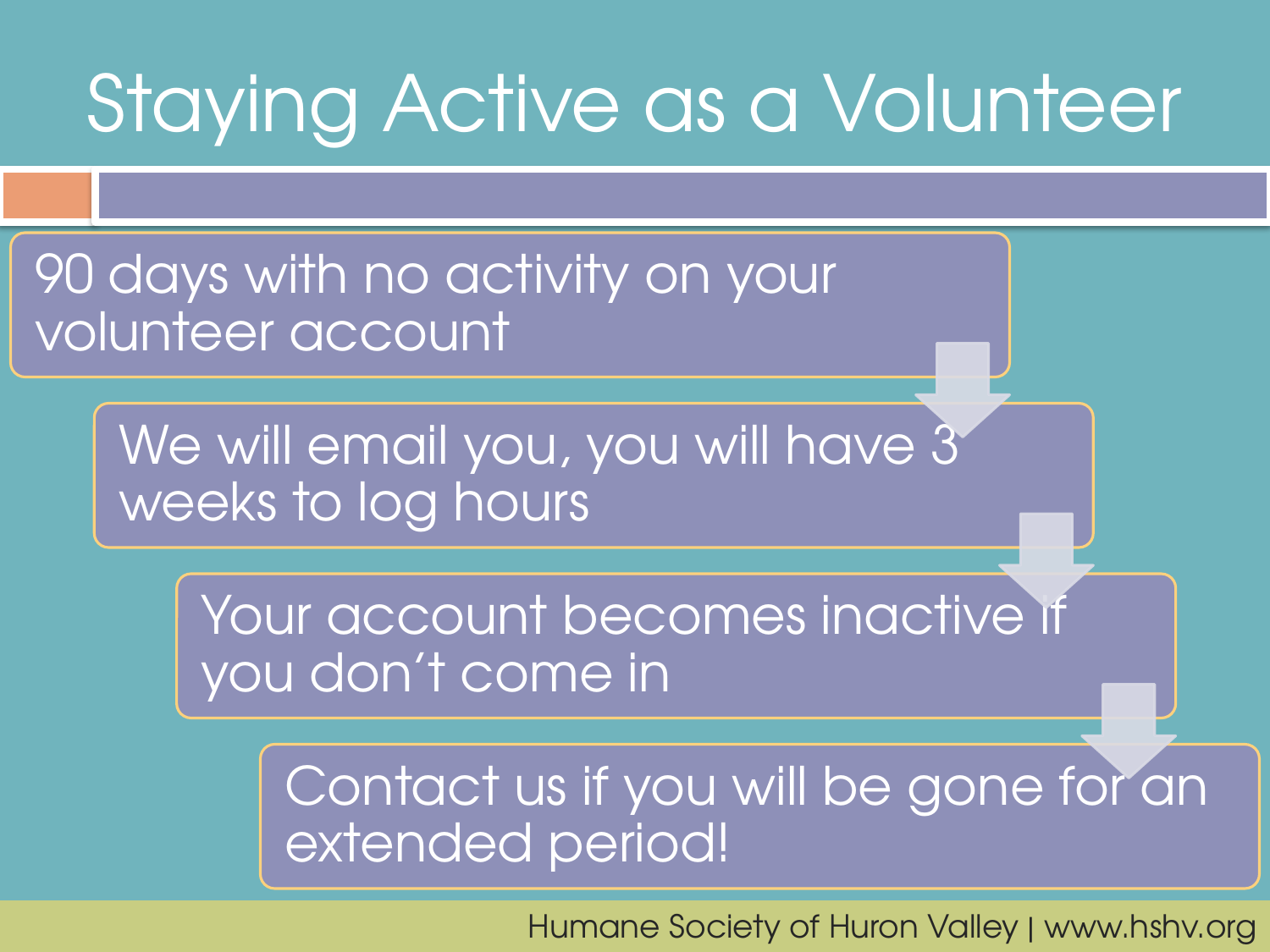

# Staying Active as a Volunteer
90 days with no activity on your volunteer account
We will email you, you will have 3 weeks to log hours
Your account becomes inactive if you don’t come in
Contact us if you will be gone for an extended period!